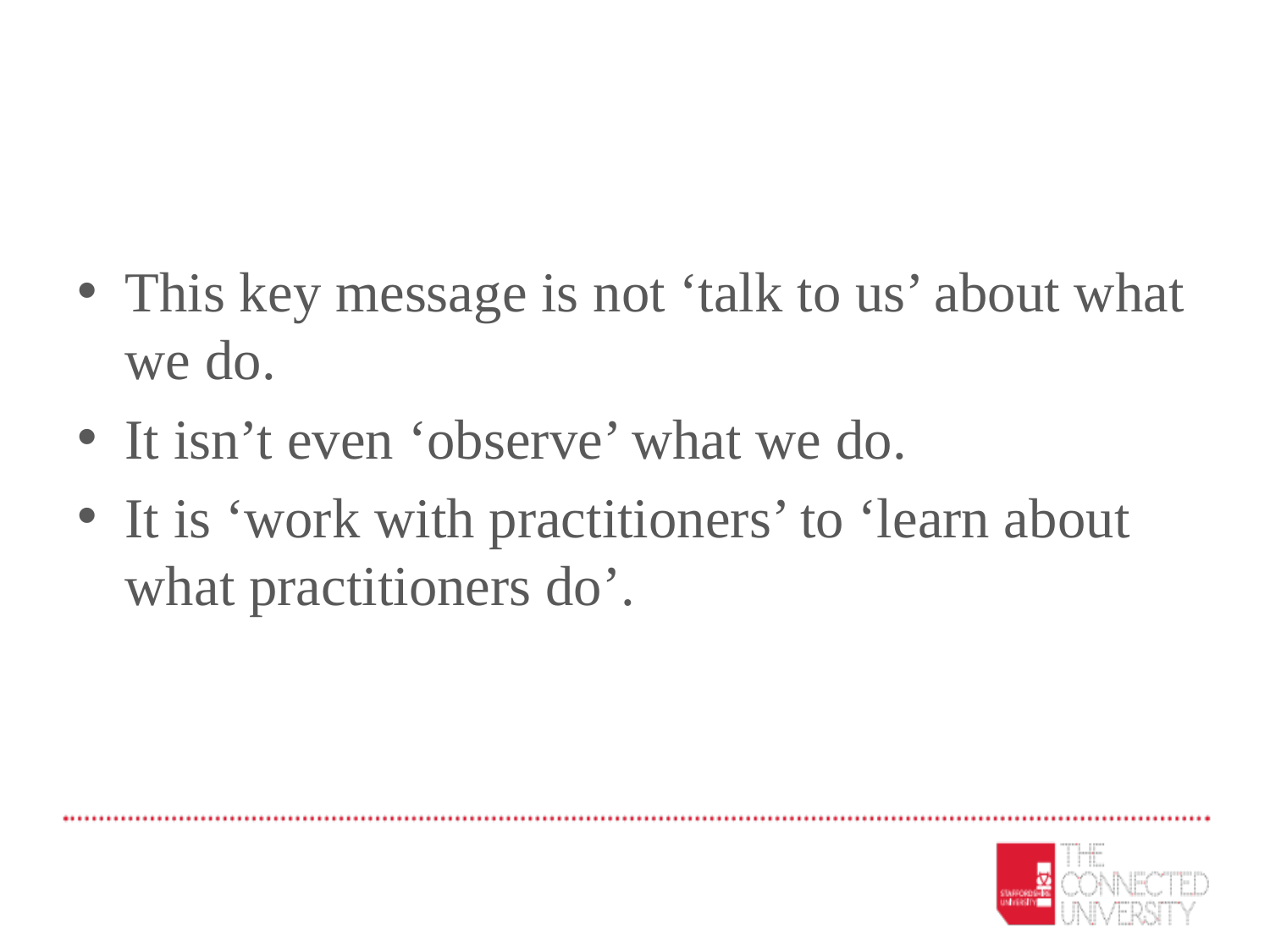

#
This key message is not ‘talk to us’ about what we do.
It isn’t even ‘observe’ what we do.
It is ‘work with practitioners’ to ‘learn about what practitioners do’.